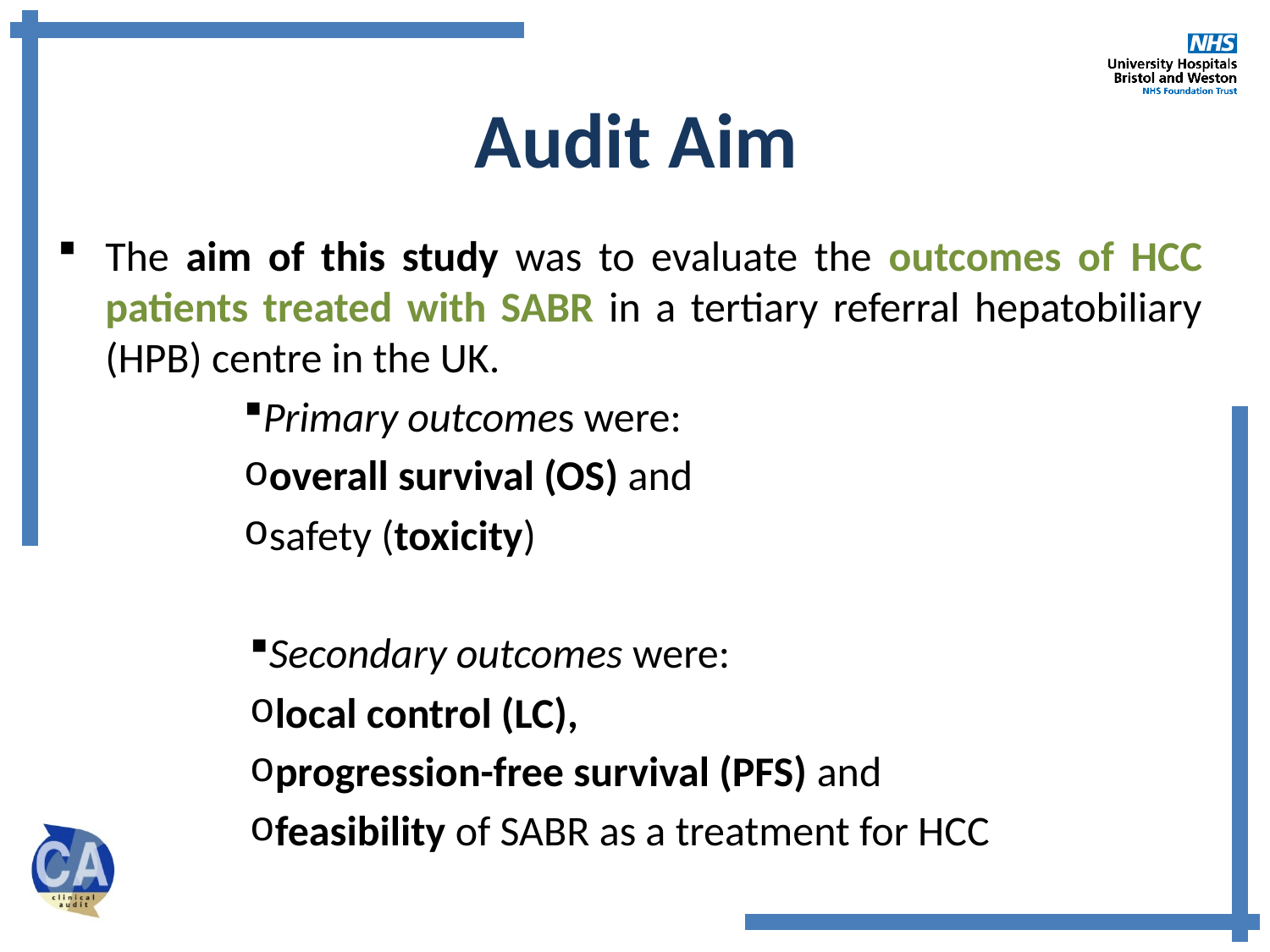

# Audit Aim
The aim of this study was to evaluate the outcomes of HCC patients treated with SABR in a tertiary referral hepatobiliary (HPB) centre in the UK.
Primary outcomes were:
overall survival (OS) and
safety (toxicity)

Secondary outcomes were:
local control (LC),
progression-free survival (PFS) and
feasibility of SABR as a treatment for HCC